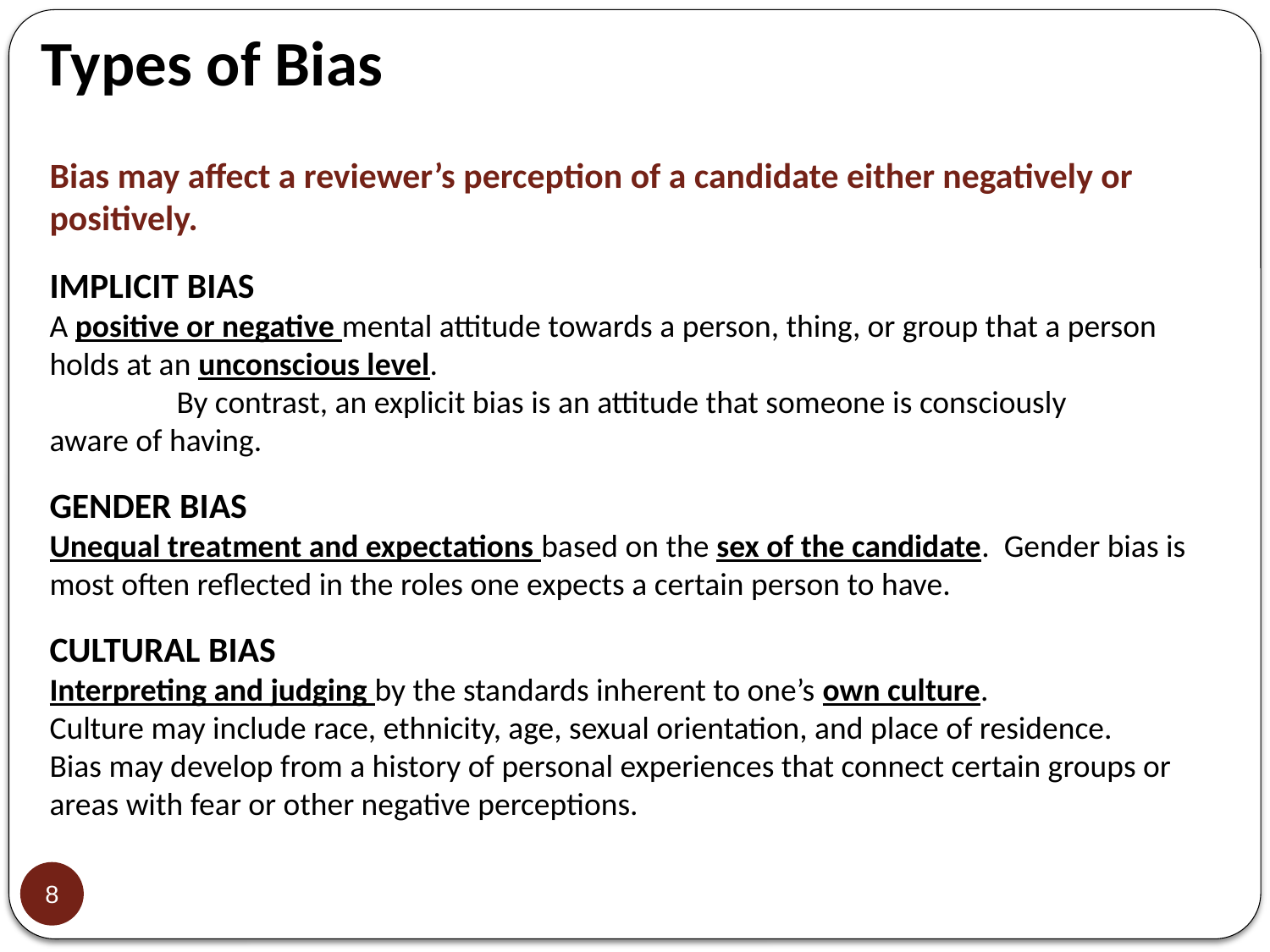

Types of Bias
Bias may affect a reviewer’s perception of a candidate either negatively or positively.

IMPLICIT BIAS
A positive or negative mental attitude towards a person, thing, or group that a person holds at an unconscious level.
	By contrast, an explicit bias is an attitude that someone is consciously 	aware of having.

GENDER BIAS
Unequal treatment and expectations based on the sex of the candidate.  Gender bias is most often reflected in the roles one expects a certain person to have.

CULTURAL BIAS
Interpreting and judging by the standards inherent to one’s own culture.
Culture may include race, ethnicity, age, sexual orientation, and place of residence.
Bias may develop from a history of personal experiences that connect certain groups or areas with fear or other negative perceptions.
8